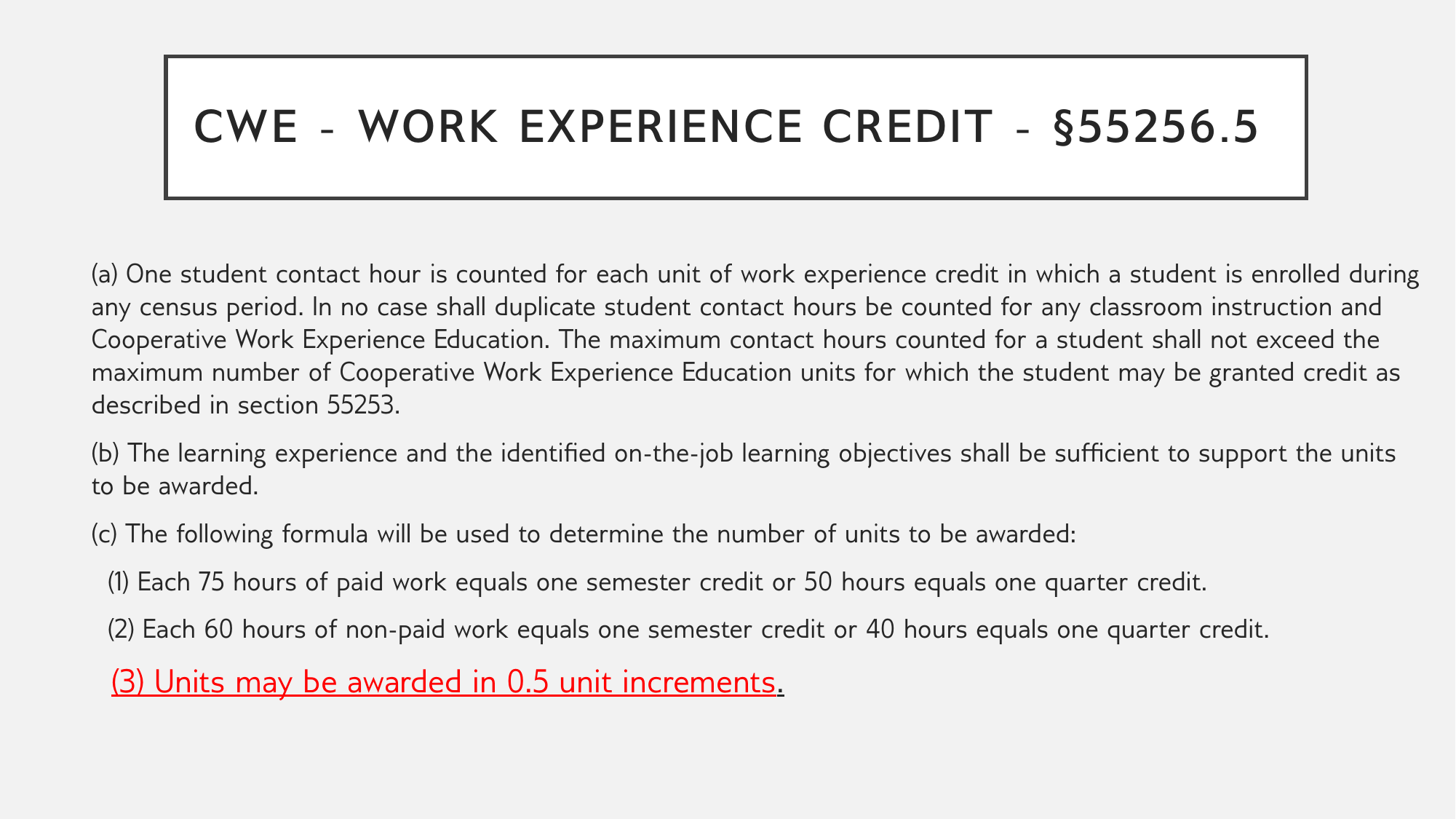

# CWE - Work Experience Credit - §55256.5
(a) One student contact hour is counted for each unit of work experience credit in which a student is enrolled during any census period. In no case shall duplicate student contact hours be counted for any classroom instruction and Cooperative Work Experience Education. The maximum contact hours counted for a student shall not exceed the maximum number of Cooperative Work Experience Education units for which the student may be granted credit as described in section 55253.
(b) The learning experience and the identified on-the-job learning objectives shall be sufficient to support the units to be awarded.
(c) The following formula will be used to determine the number of units to be awarded:
  (1) Each 75 hours of paid work equals one semester credit or 50 hours equals one quarter credit.
  (2) Each 60 hours of non-paid work equals one semester credit or 40 hours equals one quarter credit.
  (3) Units may be awarded in 0.5 unit increments.